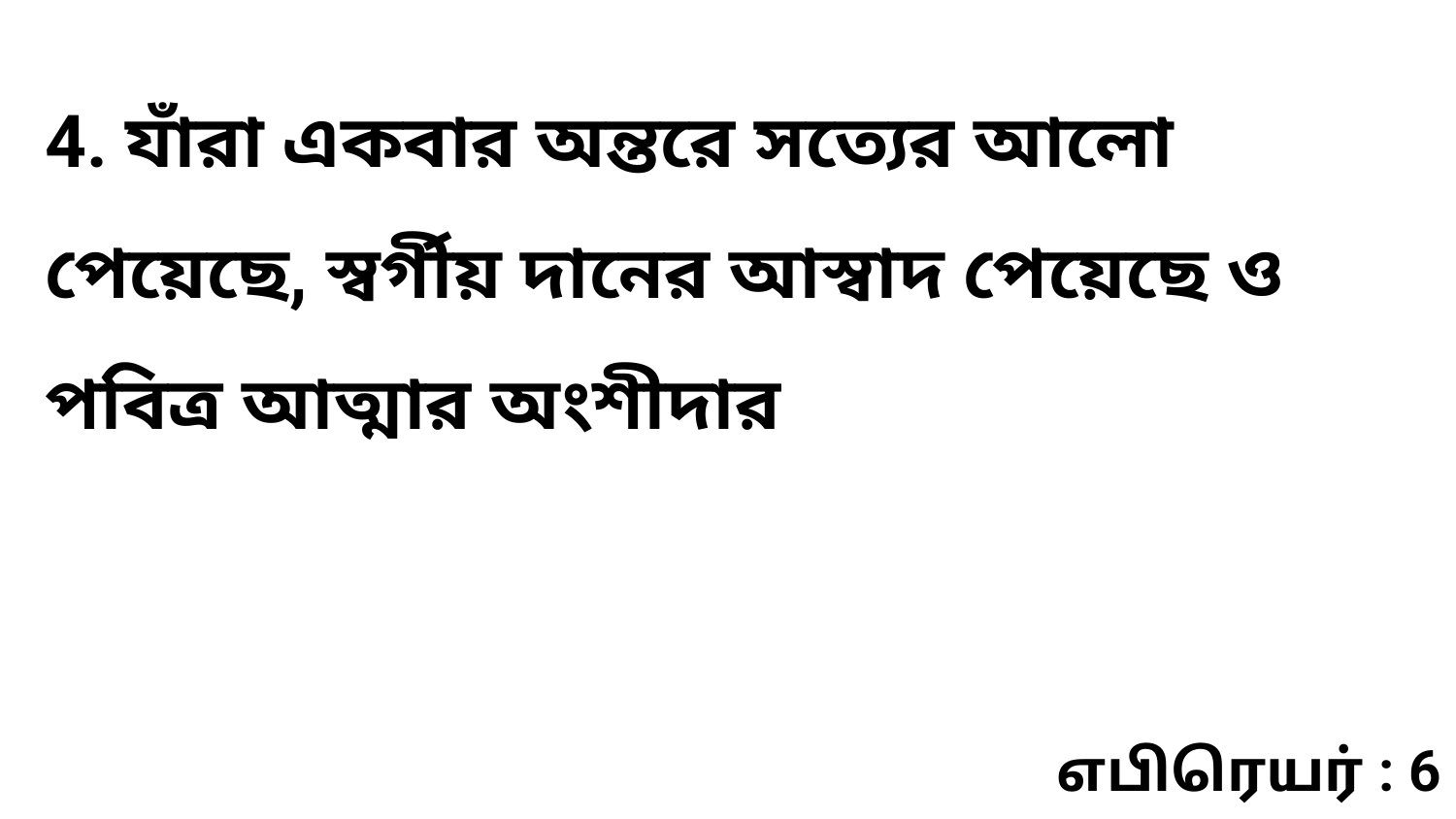

4. যাঁরা একবার অন্তরে সত্যের আলো পেয়েছে, স্বর্গীয় দানের আস্বাদ পেয়েছে ও পবিত্র আত্মার অংশীদার
எபிரெயர் : 6